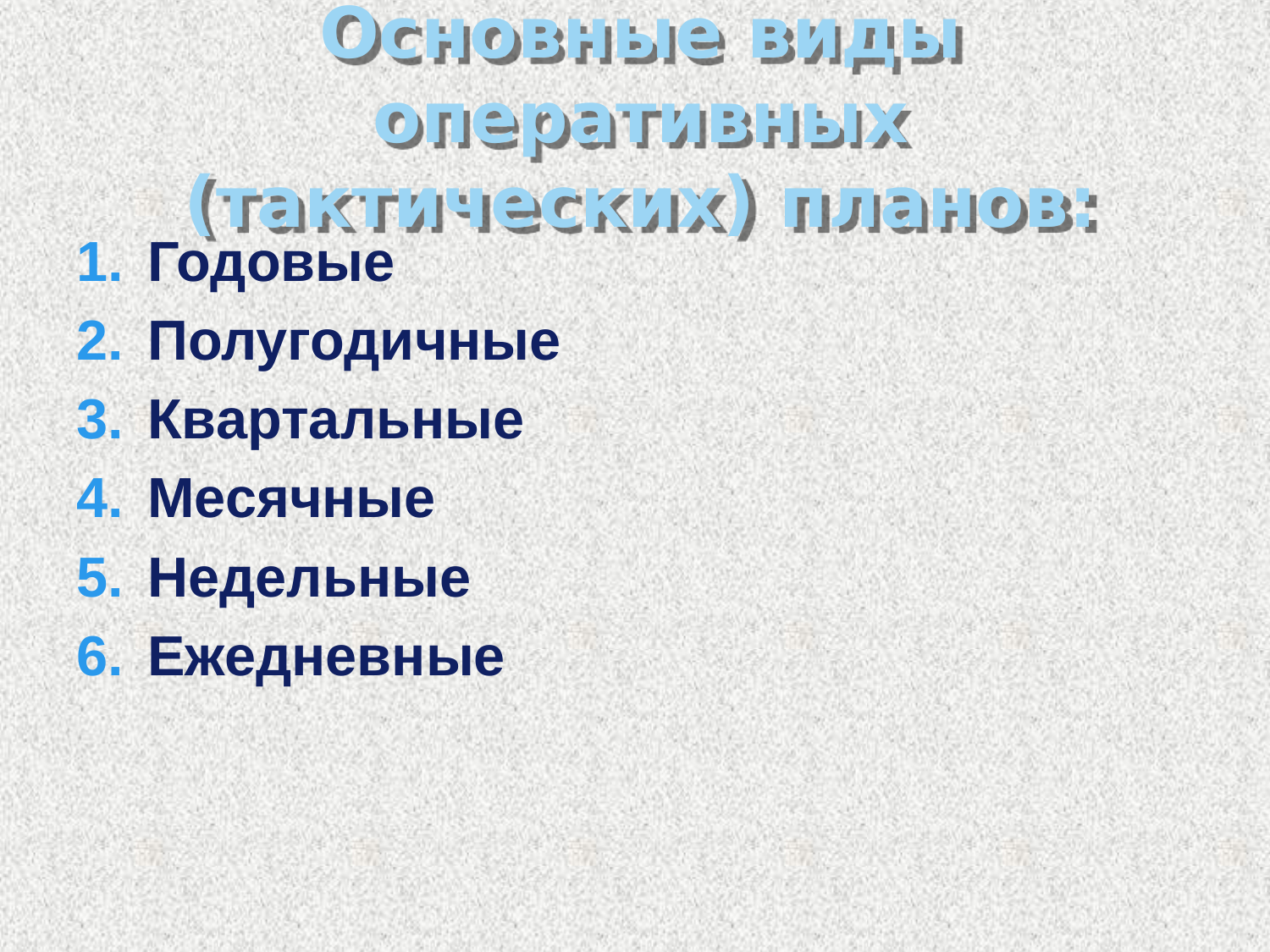

# Основные виды оперативных (тактических) планов:
Годовые
Полугодичные
Квартальные
Месячные
Недельные
Ежедневные